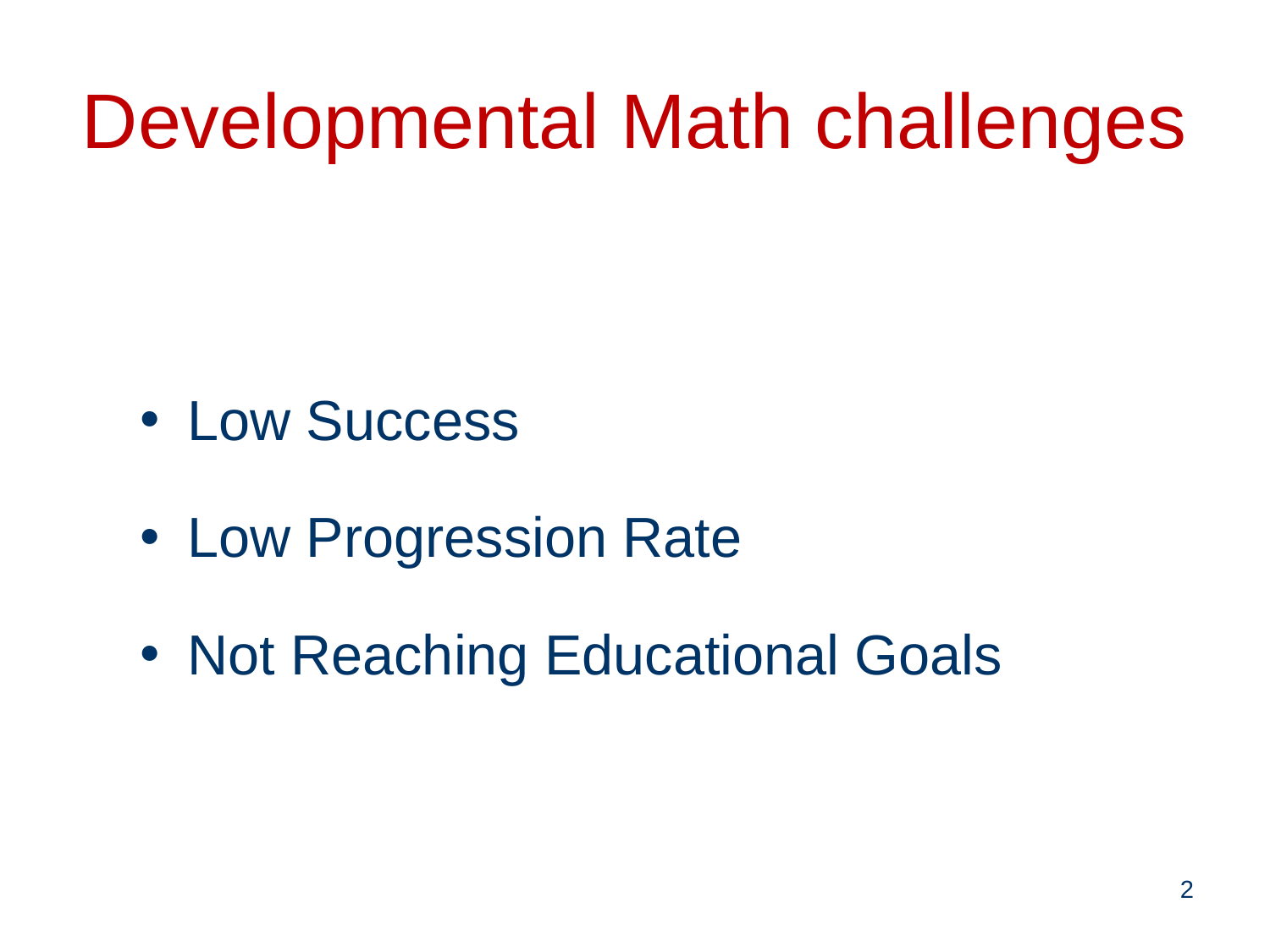

Developmental Math challenges

Low Success

Low Progression Rate

Not Reaching Educational Goals

2